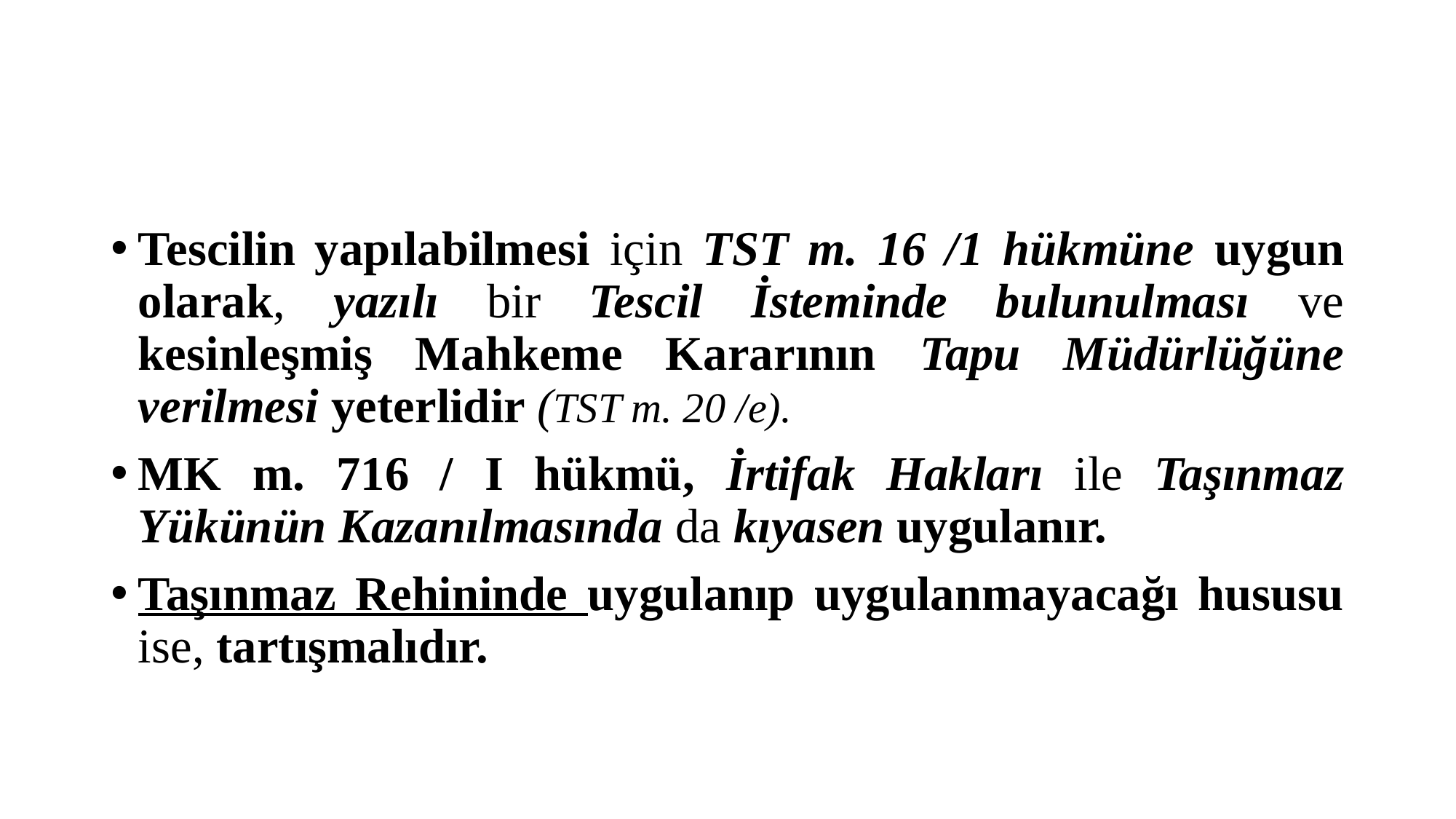

#
Tescilin yapılabilmesi için TST m. 16 /1 hükmüne uygun olarak, yazılı bir Tescil İsteminde bulunulması ve kesinleşmiş Mahkeme Kararının Tapu Müdürlüğüne verilmesi yeterlidir (TST m. 20 /e).
MK m. 716 / I hükmü, İrtifak Hakları ile Taşınmaz Yükünün Kazanılmasında da kıyasen uygulanır.
Taşınmaz Rehininde uygulanıp uygulanmayacağı hususu ise, tartışmalıdır.